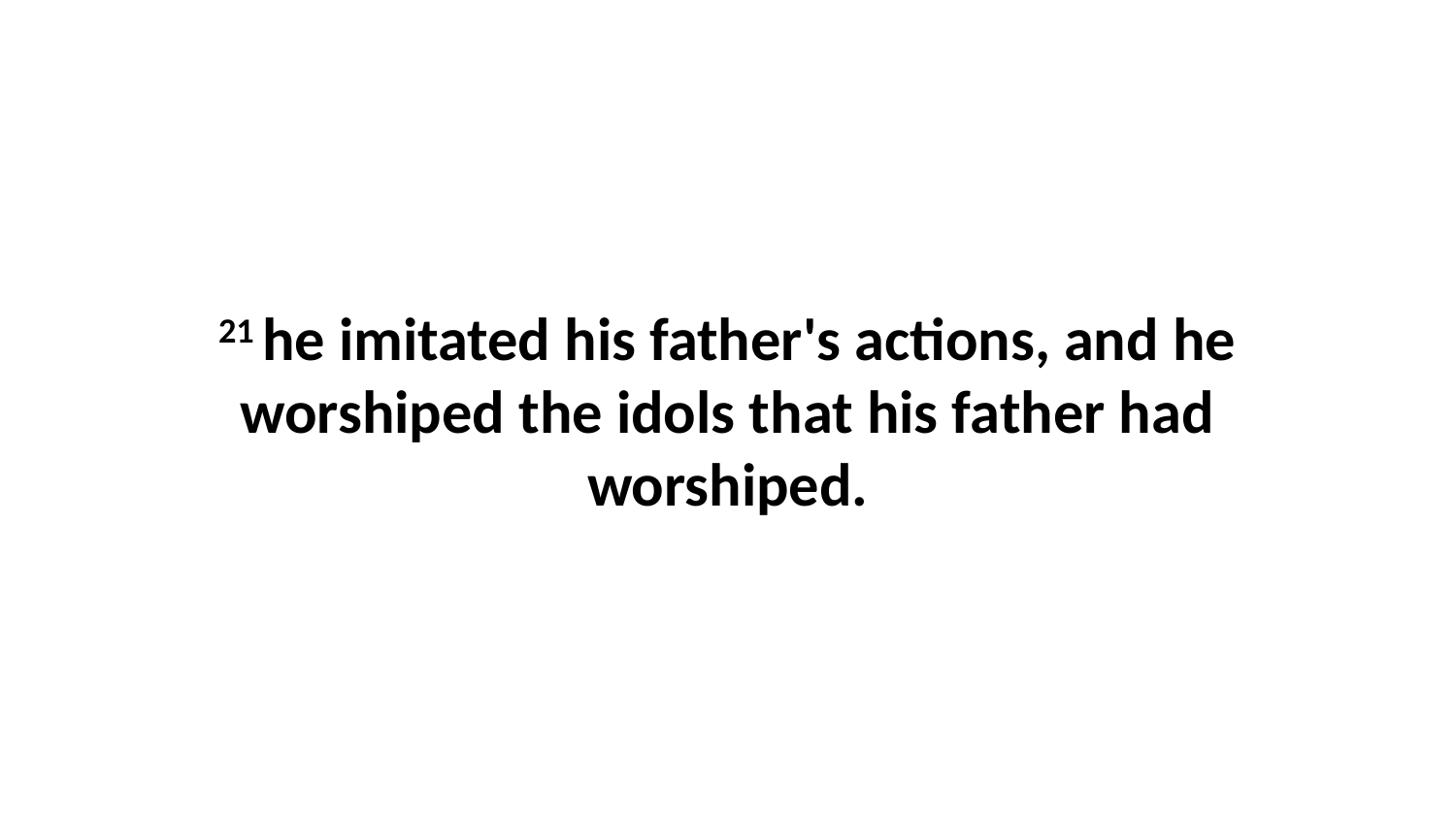

21 he imitated his father's actions, and he worshiped the idols that his father had worshiped.